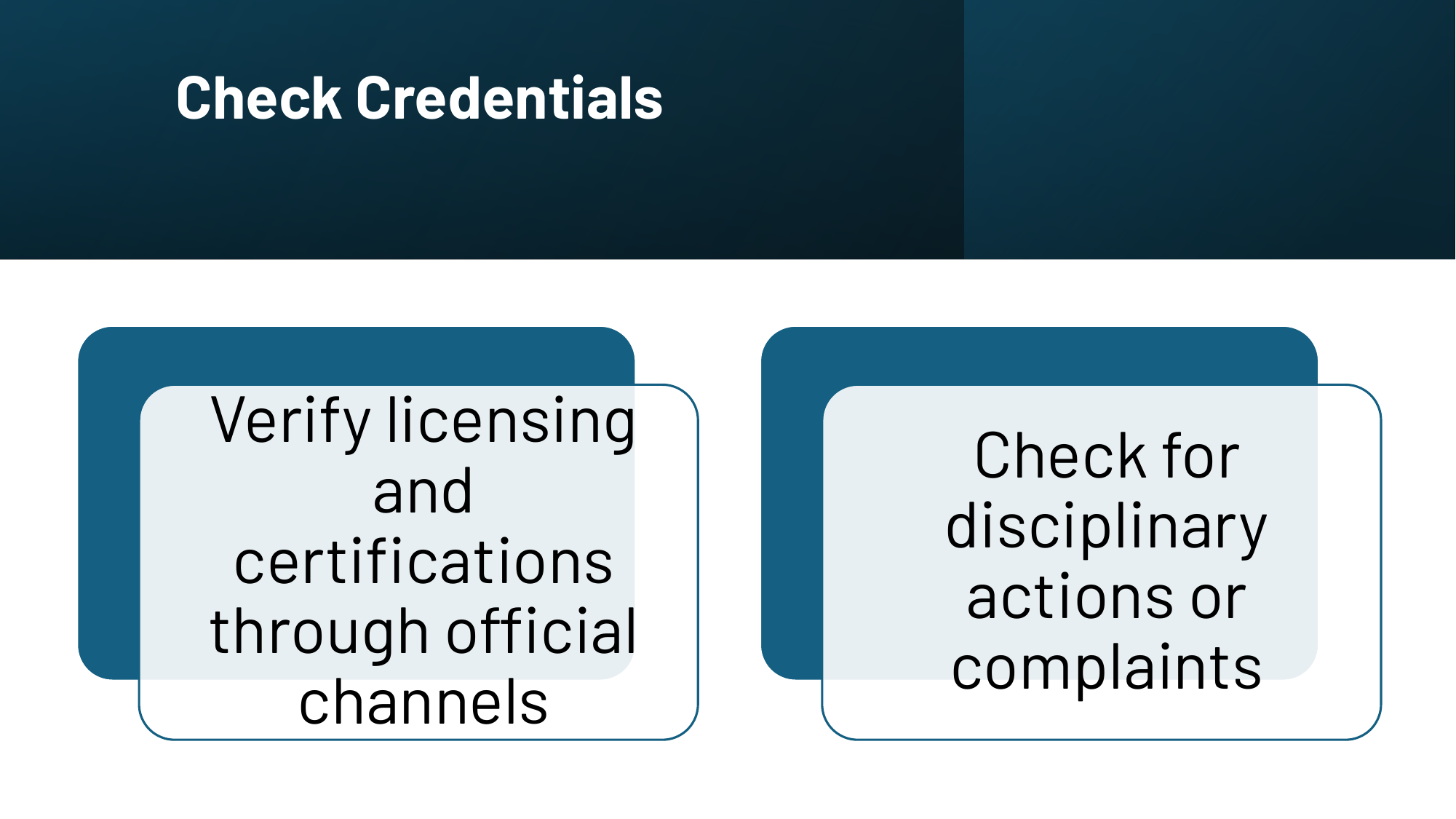

# Check Credentials
Verify licensing and certifications through official channels
Check for disciplinary actions or complaints